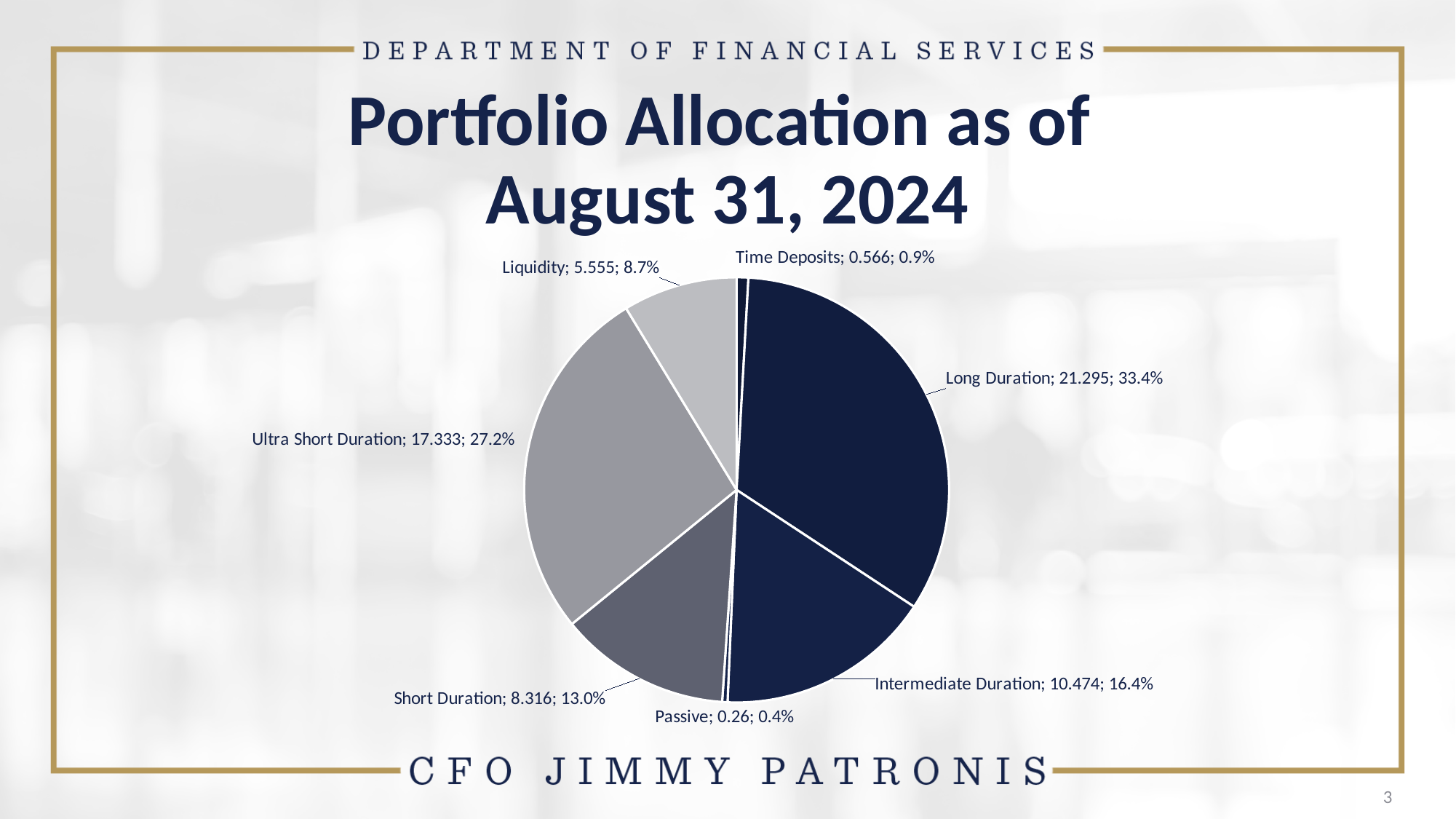

# Portfolio Allocation as of August 31, 2024

### Chart

| Category | Mkt Value | % | Column1 |
|---|---|---|---|
| Time Deposits | 0.566 | 0.008871612407717989 | None |
| Long Duration | 21.295 | 0.3337826611702378 | None |
| Intermediate Duration | 10.474 | 0.1641718522233891 | None |
| Passive | 0.26 | 0.004075298985877522 | None |
| Short Duration | 8.316 | 0.13034687064060566 | None |
| Ultra Short Duration | 17.333 | 0.2716813743162118 | None |
|  Liquidity | 5.555 | 0.08707033025596012 | 0.3587517045721719 |
3